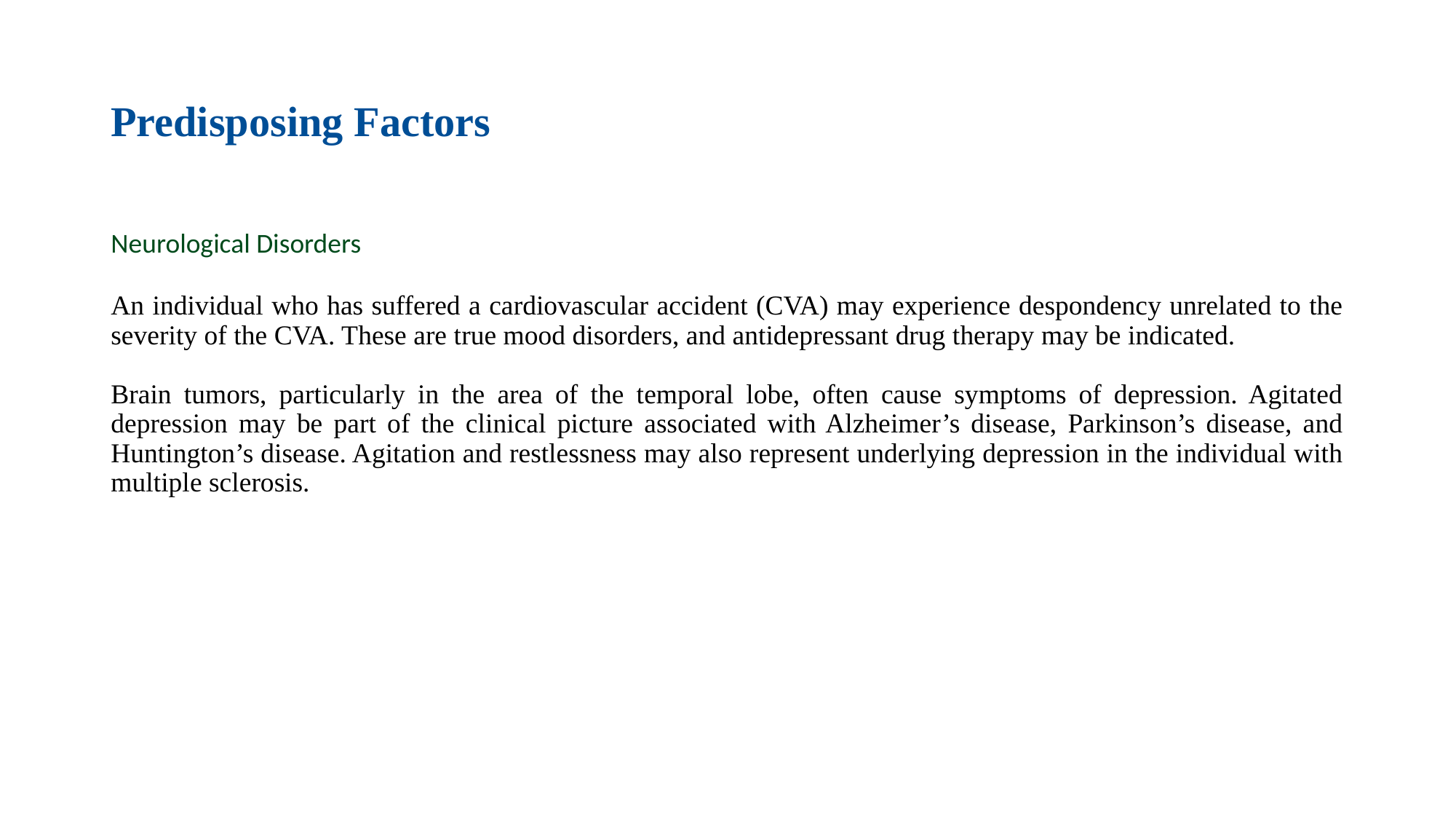

# Predisposing Factors
Neurological Disorders

An individual who has suffered a cardiovascular accident (CVA) may experience despondency unrelated to the severity of the CVA. These are true mood disorders, and antidepressant drug therapy may be indicated.

Brain tumors, particularly in the area of the temporal lobe, often cause symptoms of depression. Agitated depression may be part of the clinical picture associated with Alzheimer’s disease, Parkinson’s disease, and Huntington’s disease. Agitation and restlessness may also represent underlying depression in the individual with multiple sclerosis.